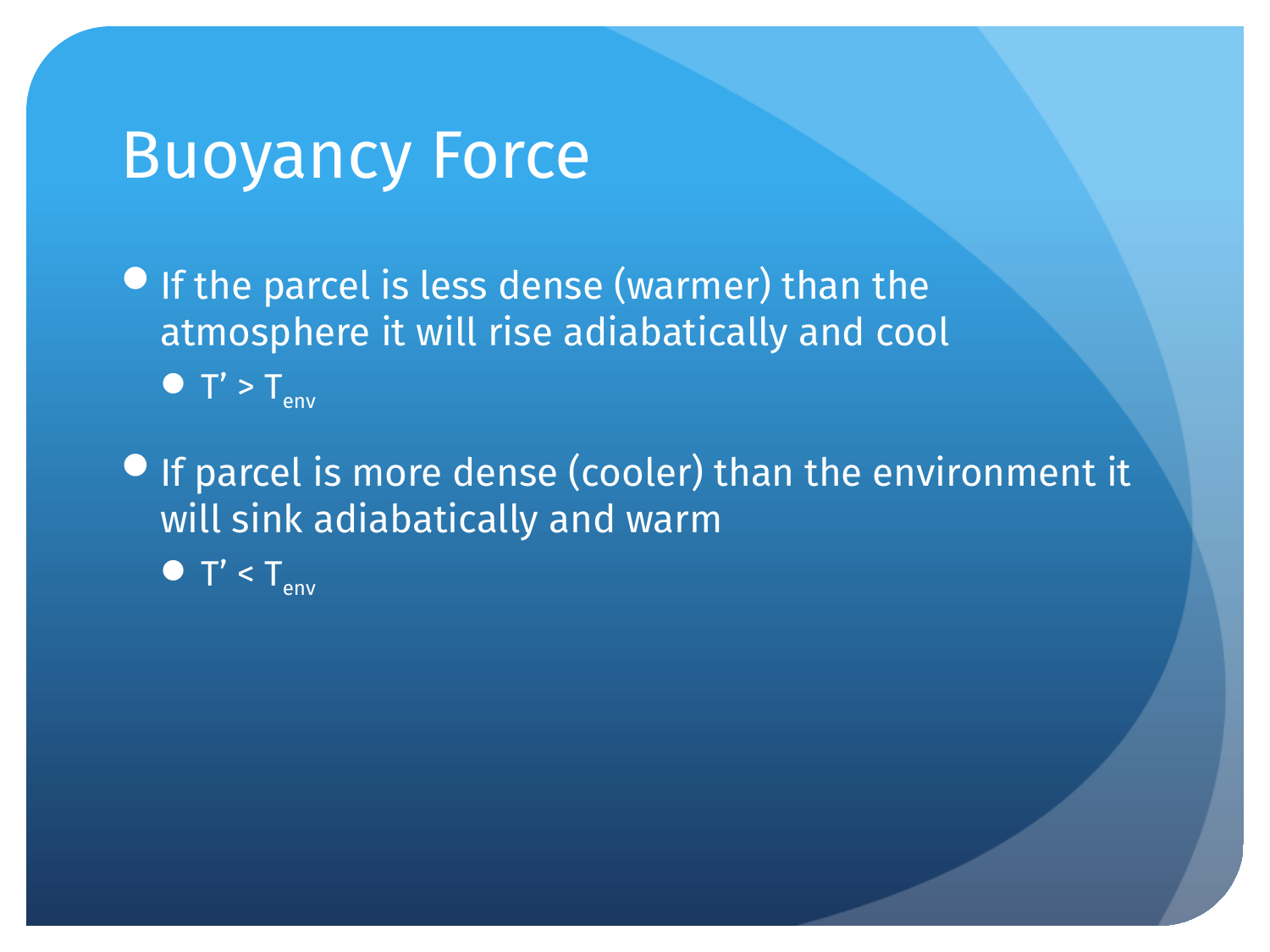

# Buoyancy Force
If the parcel is less dense (warmer) than the atmosphere it will rise adiabatically and cool
T’ > Tenv
If parcel is more dense (cooler) than the environment it will sink adiabatically and warm
T’ < Tenv